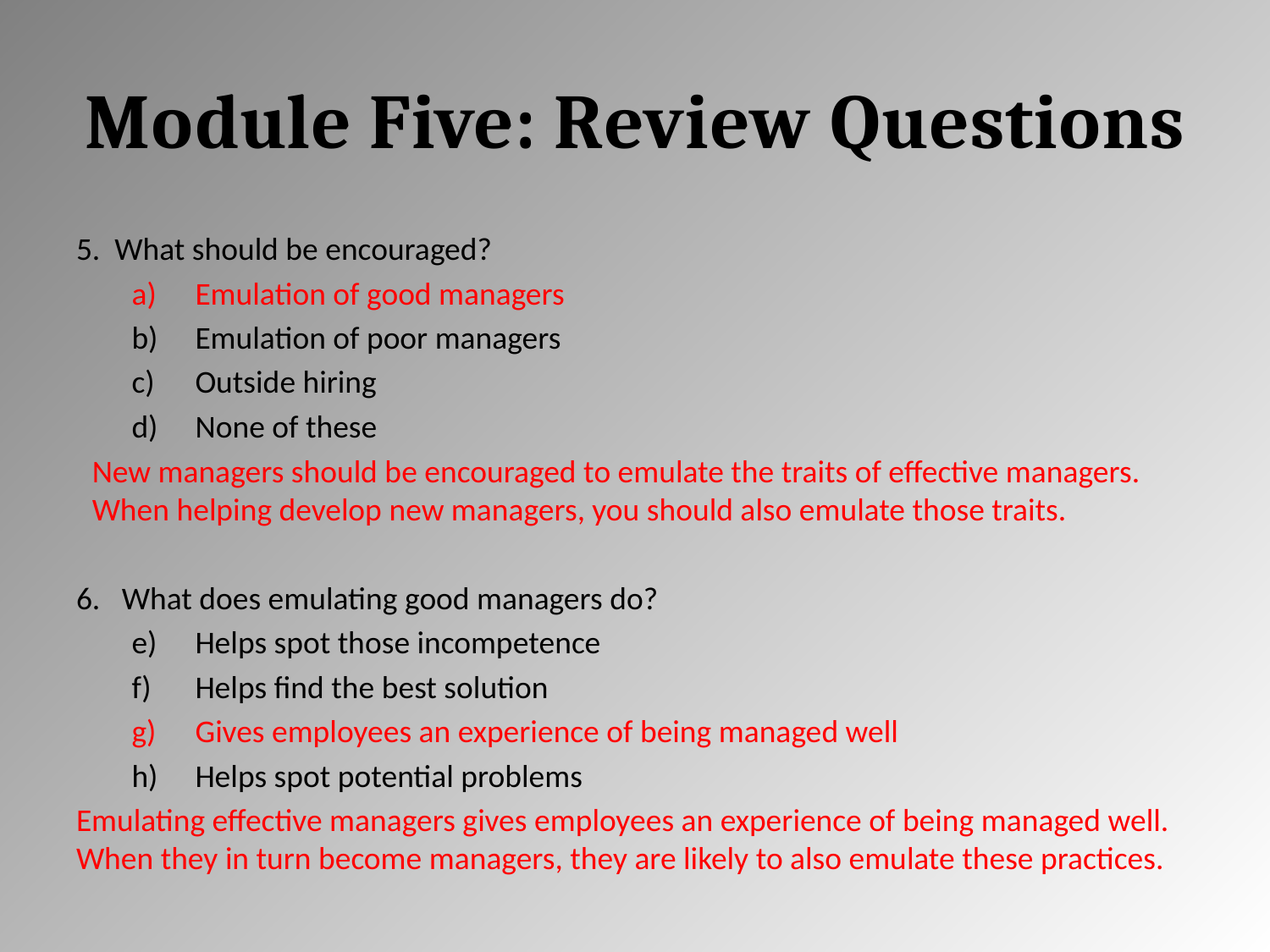

# Module Five: Review Questions
5.  What should be encouraged?
Emulation of good managers
Emulation of poor managers
Outside hiring
None of these
	New managers should be encouraged to emulate the traits of effective managers. When helping develop new managers, you should also emulate those traits.

6.   What does emulating good managers do?
Helps spot those incompetence
Helps find the best solution
Gives employees an experience of being managed well
Helps spot potential problems
Emulating effective managers gives employees an experience of being managed well. When they in turn become managers, they are likely to also emulate these practices.